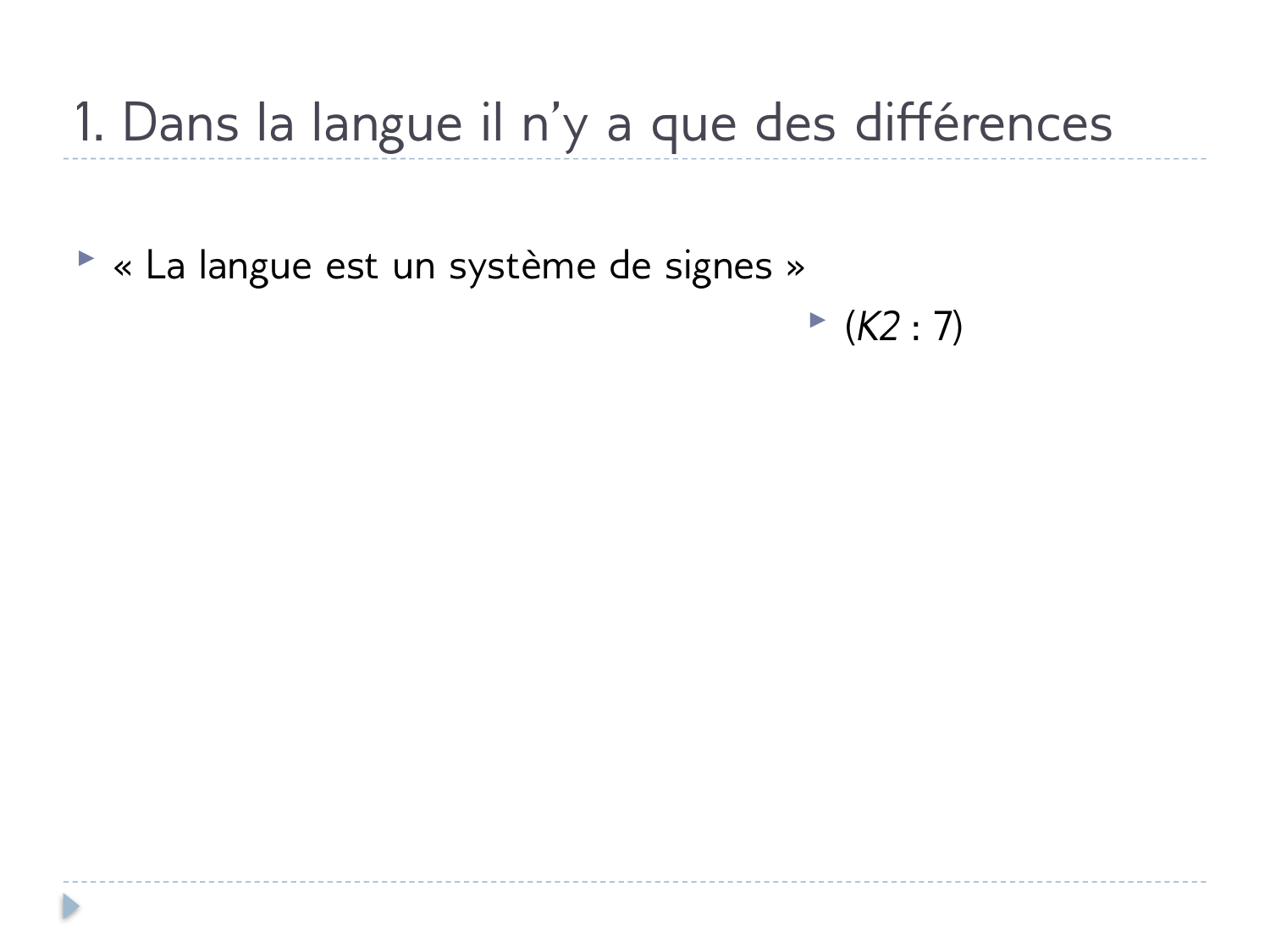

# 1. Dans la langue il n’y a que des différences

« La langue est un système de signes »
(K2 : 7)